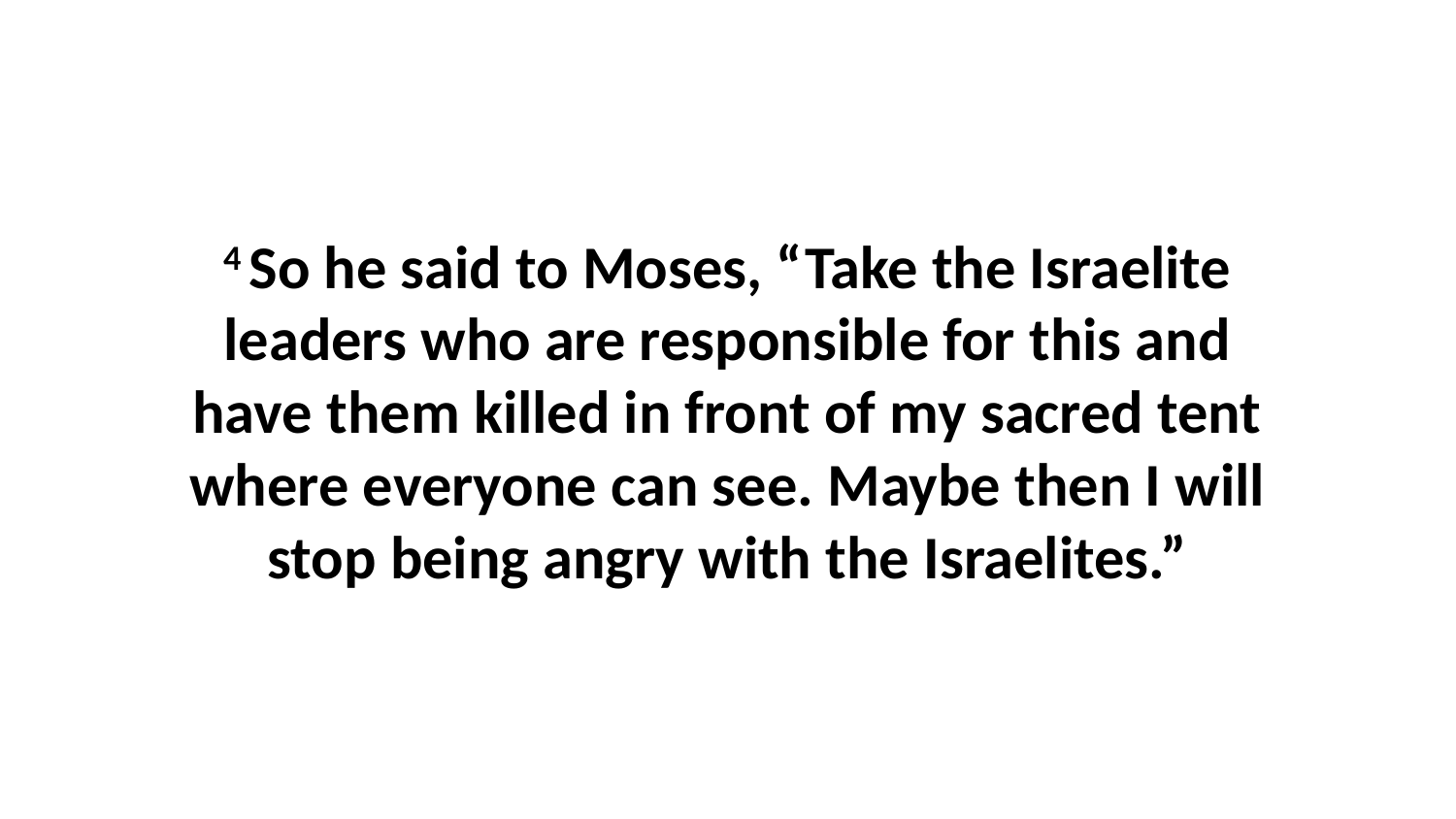

4 So he said to Moses, “Take the Israelite leaders who are responsible for this and have them killed in front of my sacred tent where everyone can see. Maybe then I will stop being angry with the Israelites.”